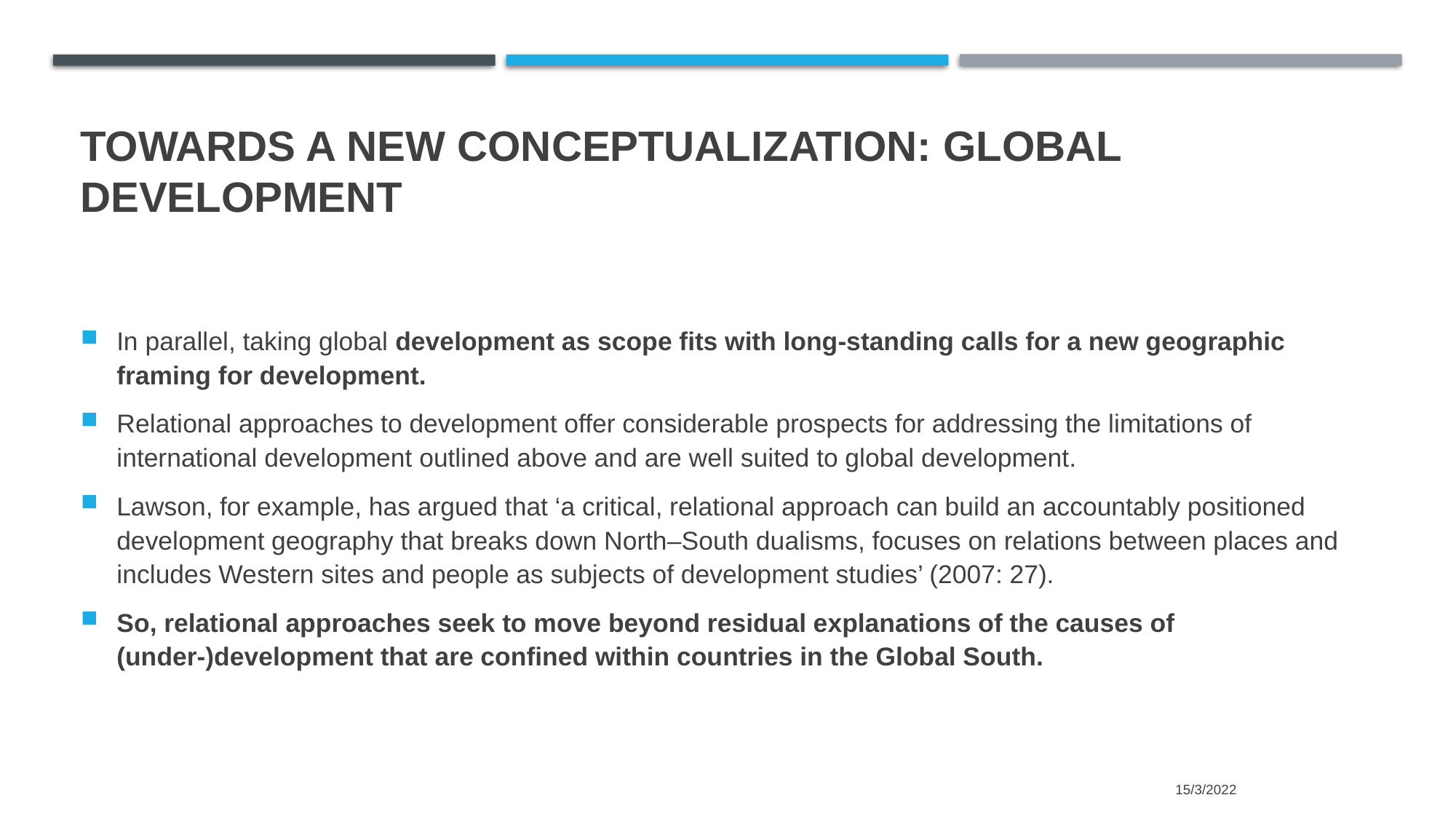

# Towards a new conceptualization: GLOBAL DEVELOPMENT
In parallel, taking global development as scope fits with long-standing calls for a new geographic framing for development.
Relational approaches to development offer considerable prospects for addressing the limitations of international development outlined above and are well suited to global development.
Lawson, for example, has argued that ‘a critical, relational approach can build an accountably positioned development geography that breaks down North–South dualisms, focuses on relations between places and includes Western sites and people as subjects of development studies’ (2007: 27).
So, relational approaches seek to move beyond residual explanations of the causes of (under-)development that are confined within countries in the Global South.
15/3/2022